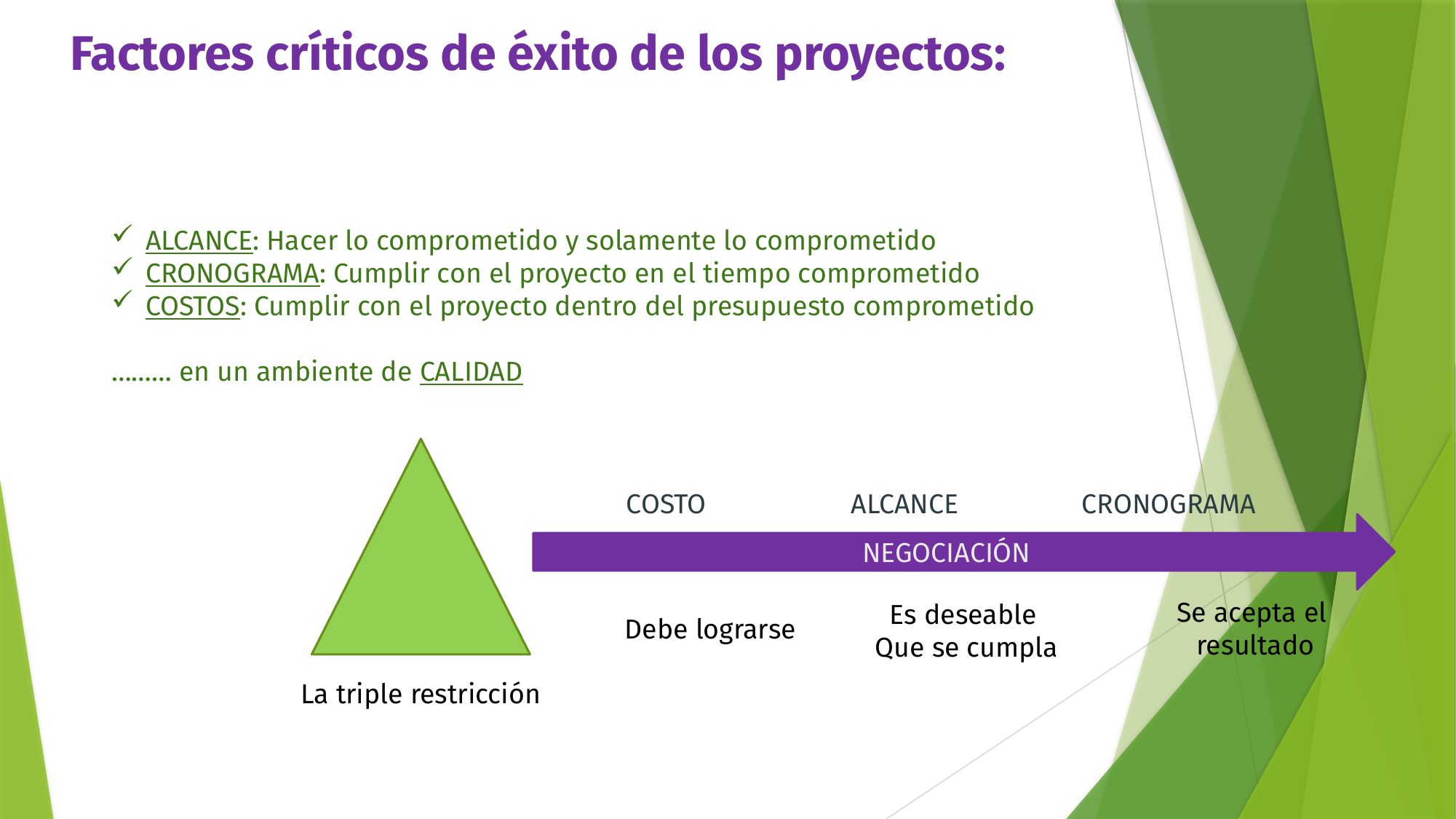

# Factores críticos de éxito de los proyectos:

ALCANCE: Hacer lo comprometido y solamente lo comprometido
CRONOGRAMA: Cumplir con el proyecto en el tiempo comprometido
COSTOS: Cumplir con el proyecto dentro del presupuesto comprometido

……… en un ambiente de CALIDAD

COSTO                    ALCANCE                 CRONOGRAMA

NEGOCIACIÓN
Se acepta el
resultado
Es deseable
Que se cumpla
Debe lograrse
La triple restricción